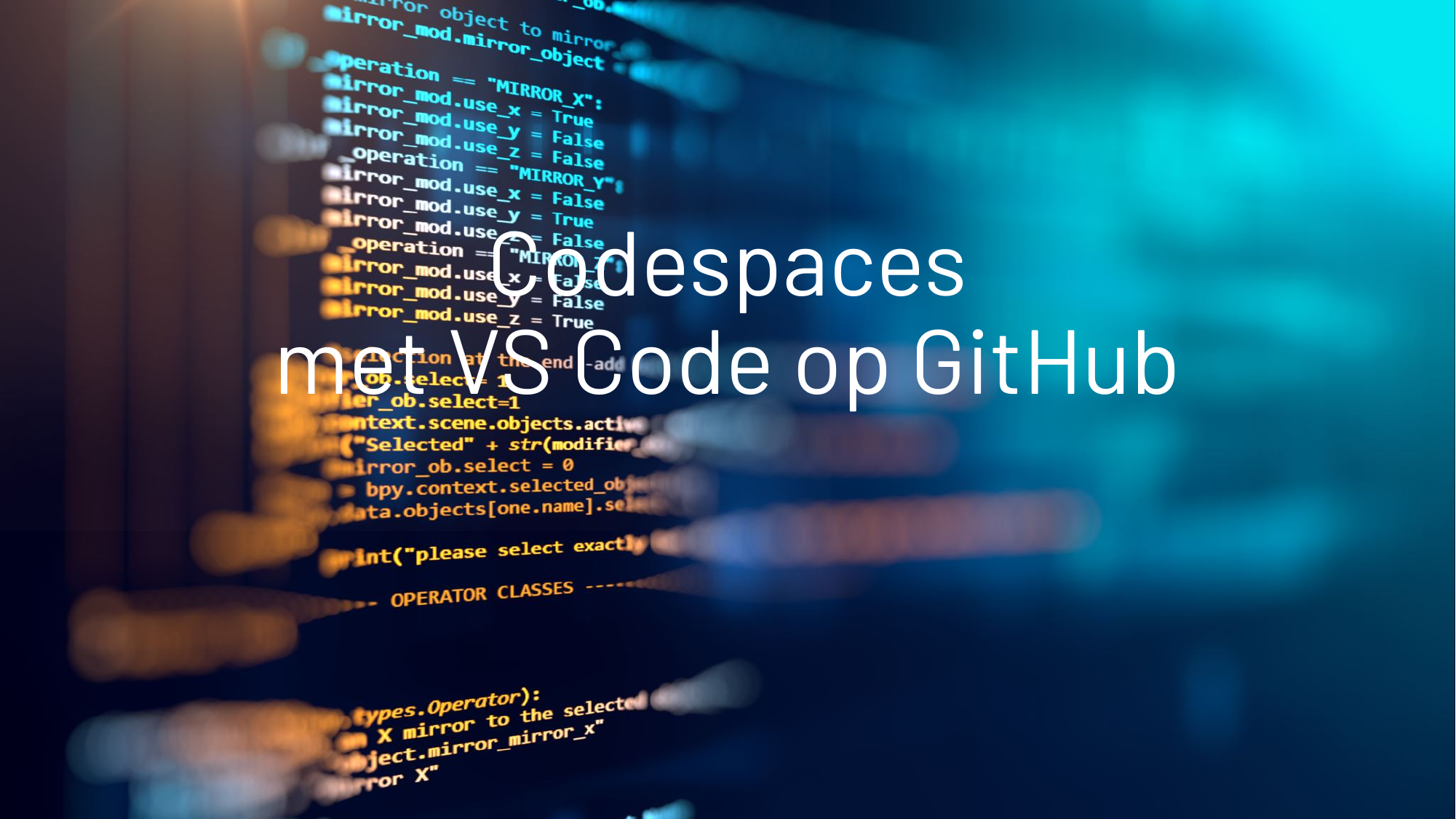

# Codespaces met VS Code op GitHub